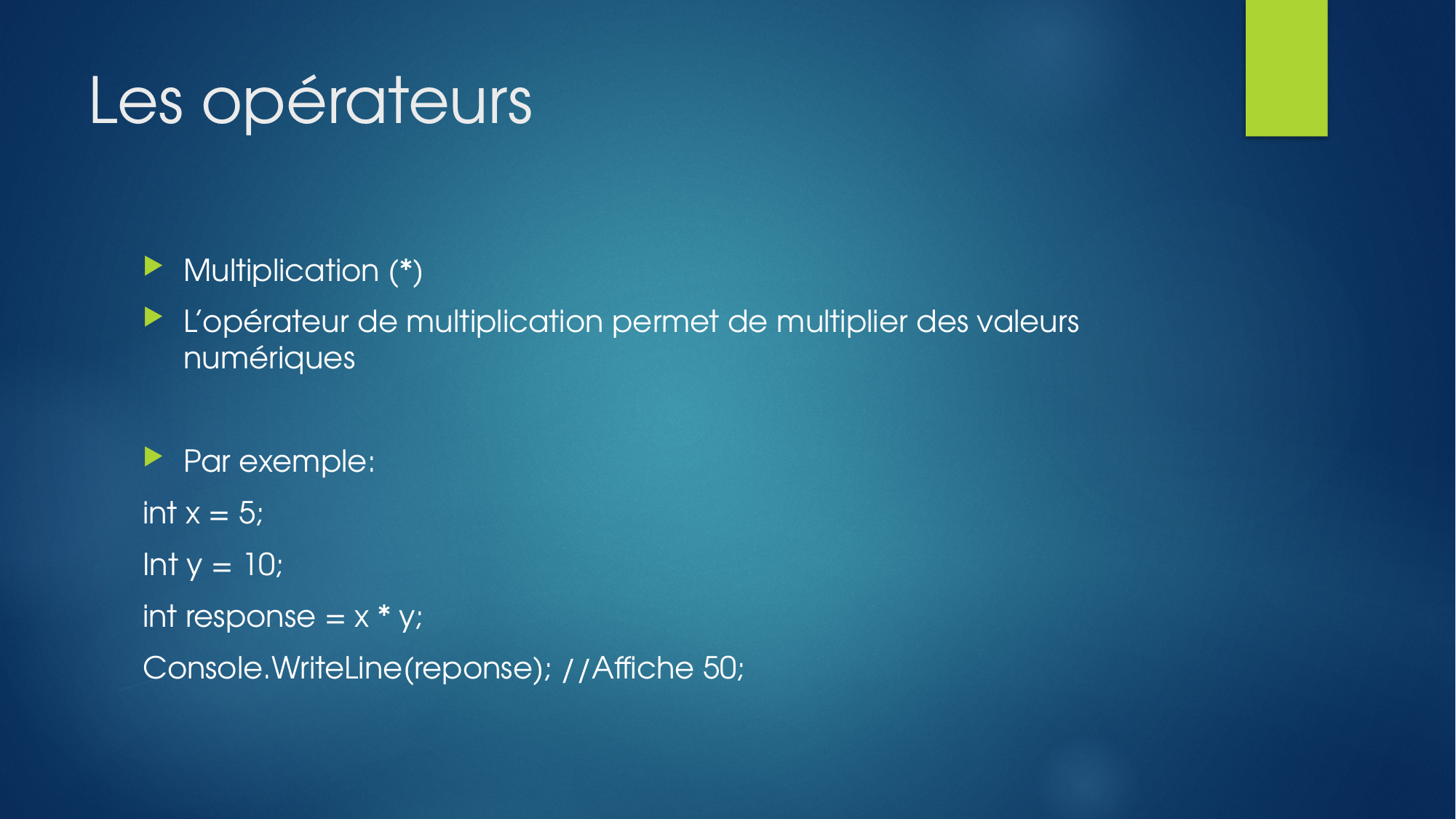

# Les opérateurs
Multiplication (*)
L’opérateur de multiplication permet de multiplier des valeurs numériques

Par exemple:
int x = 5;
Int y = 10;
int response = x * y;
Console.WriteLine(reponse); //Affiche 50;